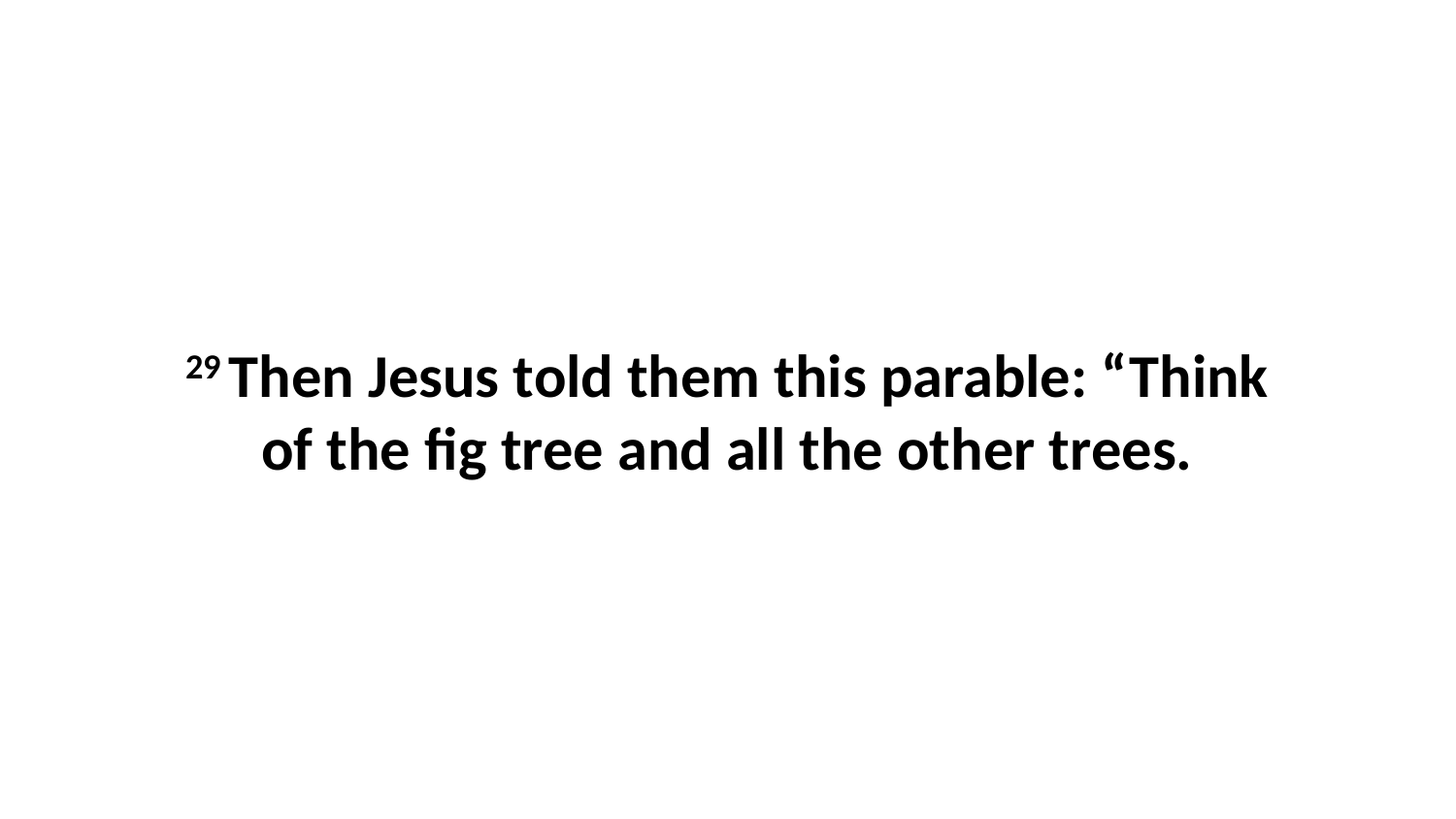

29 Then Jesus told them this parable: “Think of the fig tree and all the other trees.